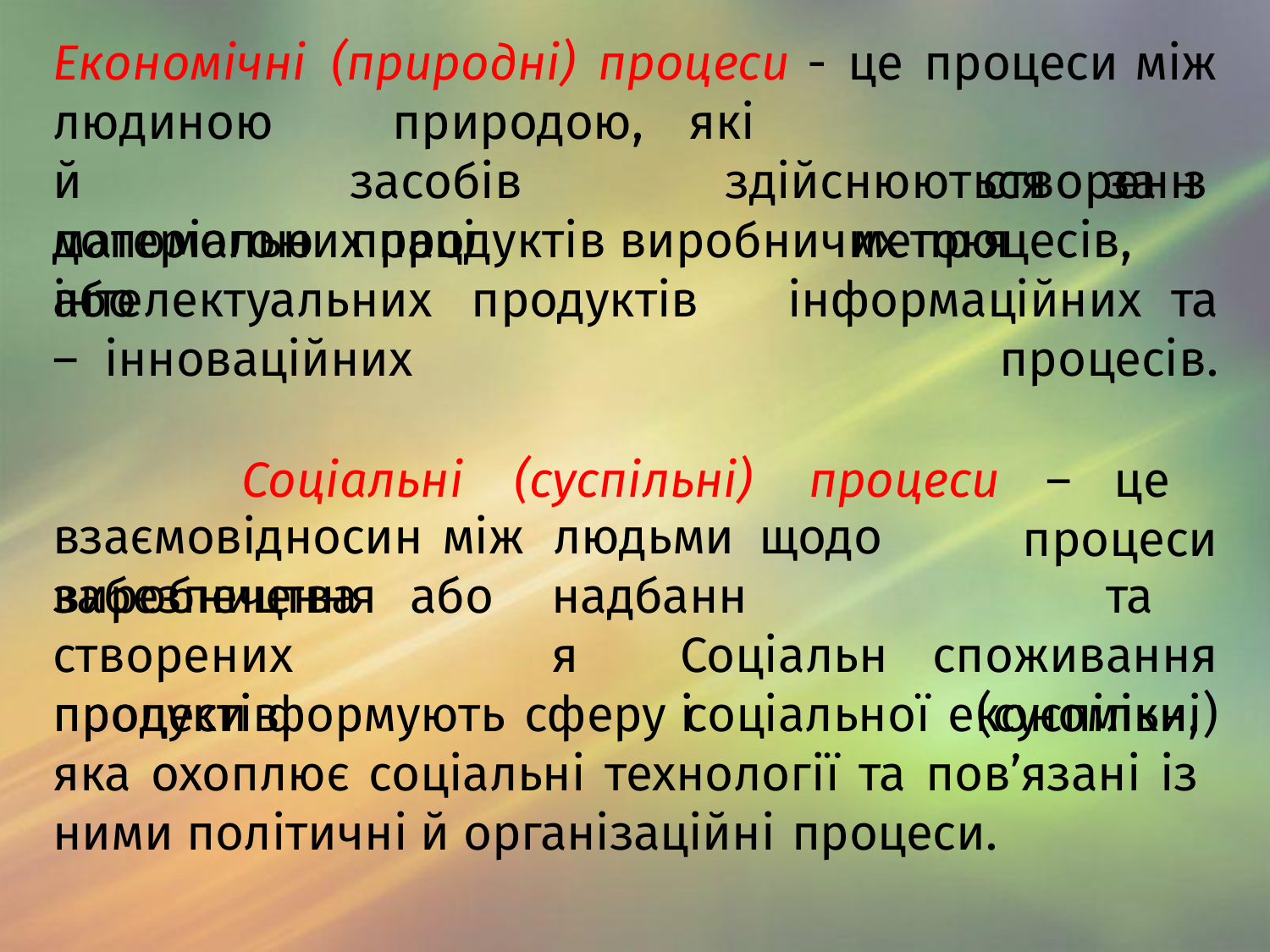

Економічні	(природні)	процеси	- це	процеси	між
людиною	й  допомогою
природою,  засобів	праці
які		здійснюються	за  з	метою
створення
матеріальних продуктів виробничих процесів, або
інтелектуальних	продуктів	–  інноваційних
інформаційних	та
процесів.

Соціальні	(суспільні)	процеси	–	це	процеси
взаємовідносин	між	людьми	щодо	забезпечення
виробництва		або  створених	продуктів.
надбання
та	споживання
(суспільні)
Соціальні
процеси формують сферу соціальної економіки,  яка охоплює соціальні технології та пов’язані із  ними політичні й організаційні процеси.